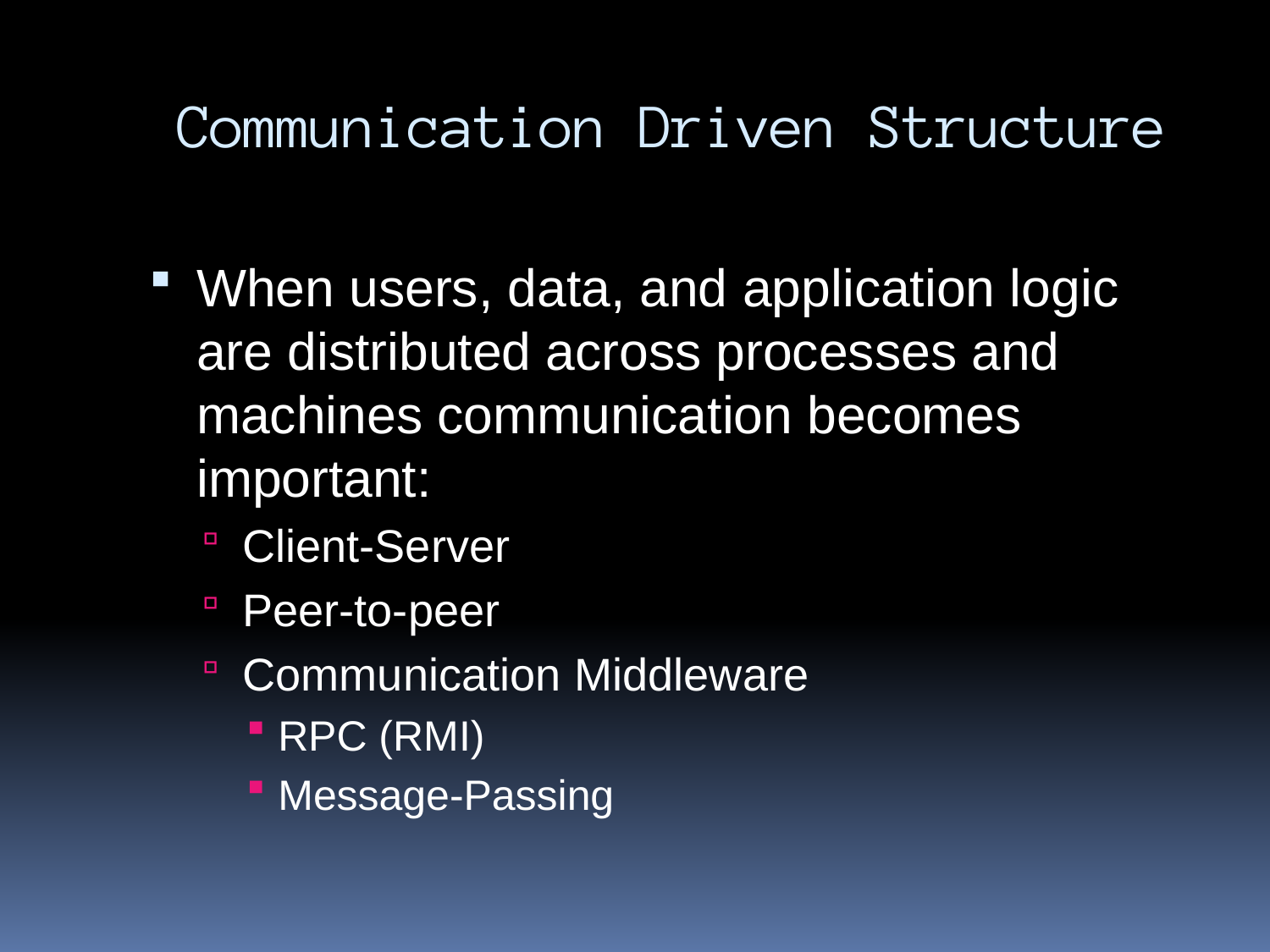

# Communication Driven Structure
When users, data, and application logic are distributed across processes and machines communication becomes important:
Client-Server
Peer-to-peer
Communication Middleware
RPC (RMI)
Message-Passing
Communication-Driven Program Structure
37